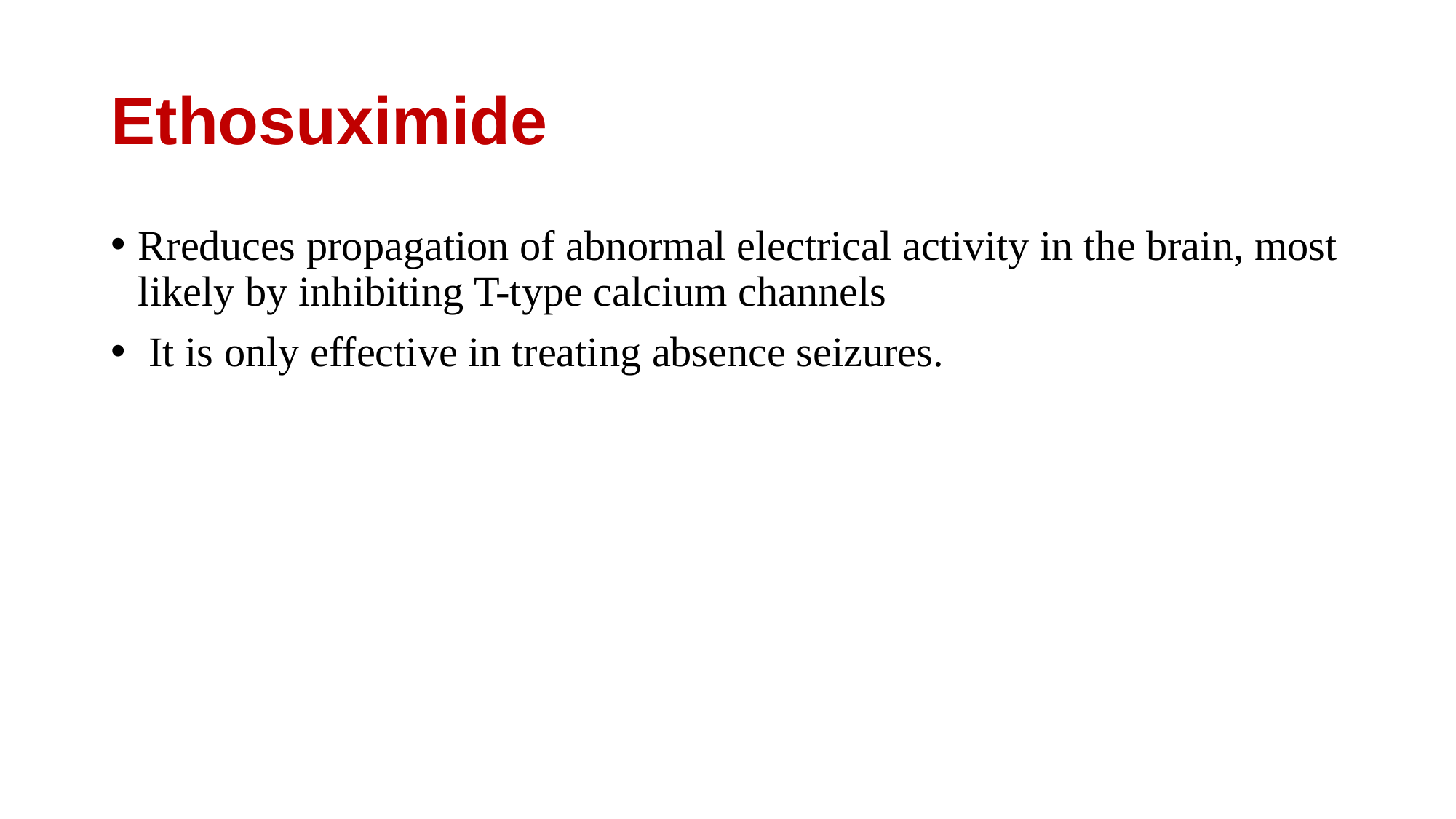

# Ethosuximide
Rreduces propagation of abnormal electrical activity in the brain, most likely by inhibiting T-type calcium channels
 It is only effective in treating absence seizures.